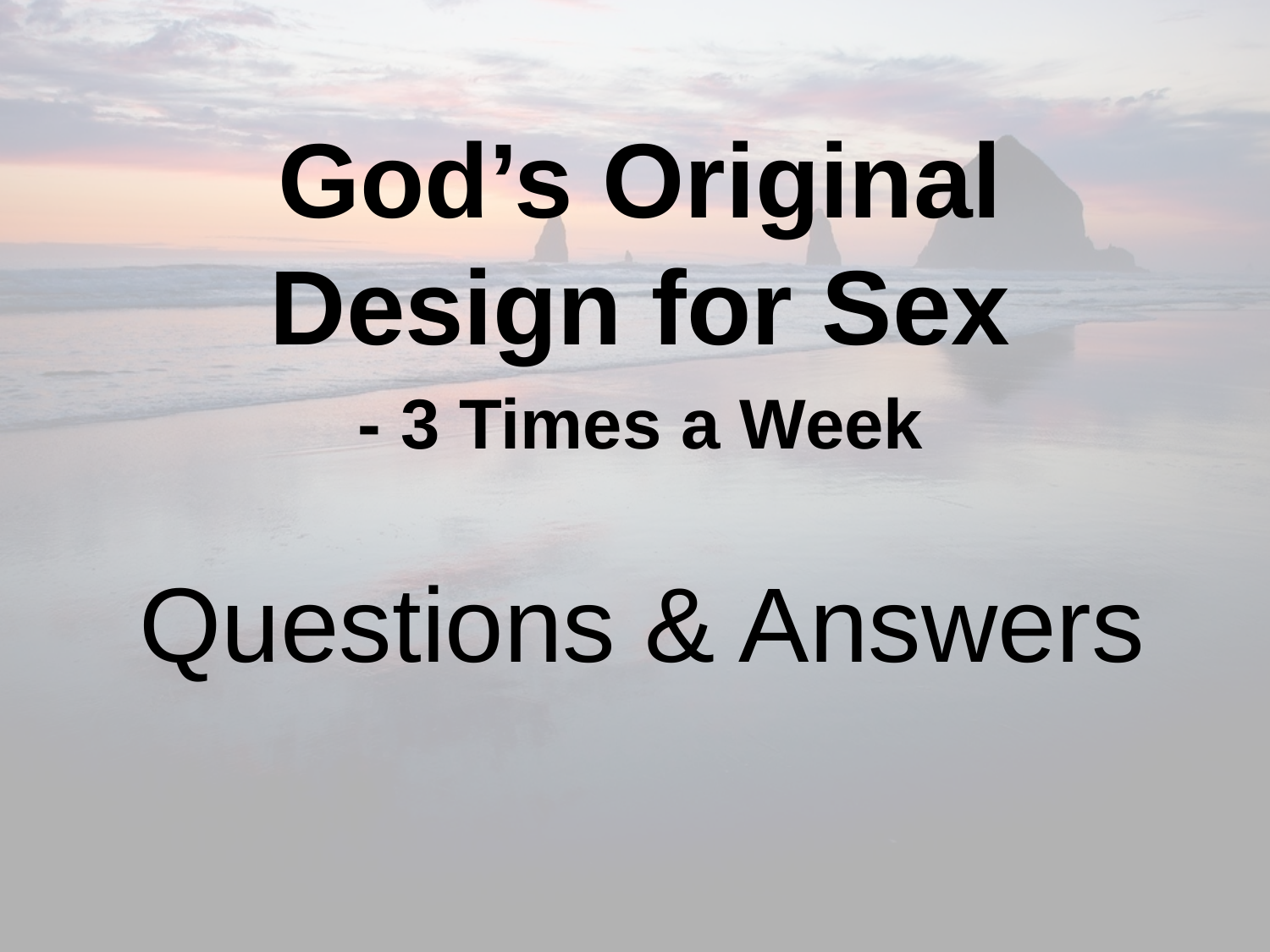

God’s Original Design for Sex

- 3 Times a Week
Questions & Answers